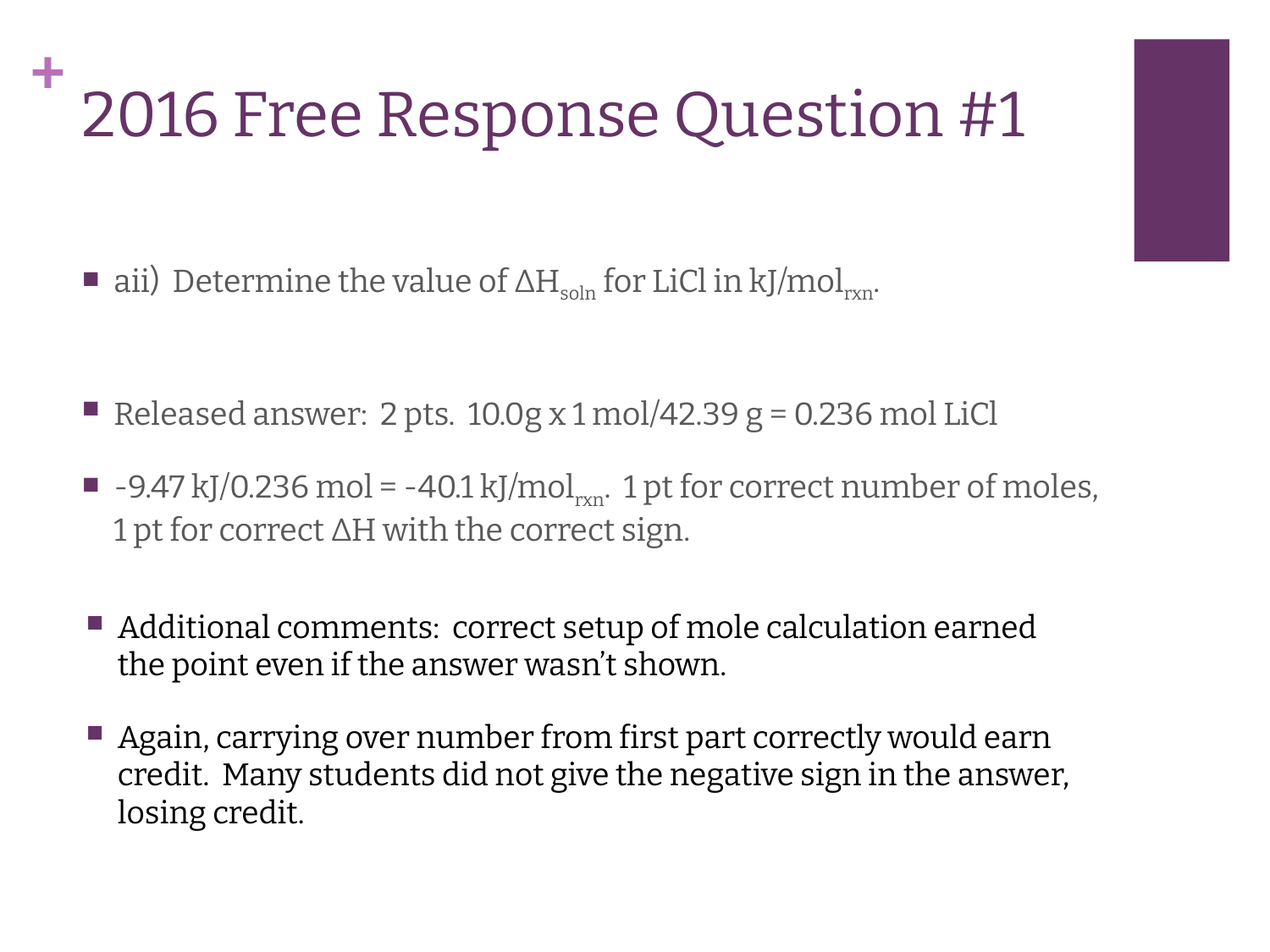

# 2016 Free Response Question #1
aii)  Determine the value of ∆Hsoln for LiCl in kJ/molrxn.
Released answer:  2 pts.  10.0g x 1 mol/42.39 g = 0.236 mol LiCl
-9.47 kJ/0.236 mol = -40.1 kJ/molrxn.  1 pt for correct number of moles, 1 pt for correct ∆H with the correct sign.
Additional comments:  correct setup of mole calculation earned the point even if the answer wasn’t shown.
Again, carrying over number from first part correctly would earn credit.  Many students did not give the negative sign in the answer, losing credit.